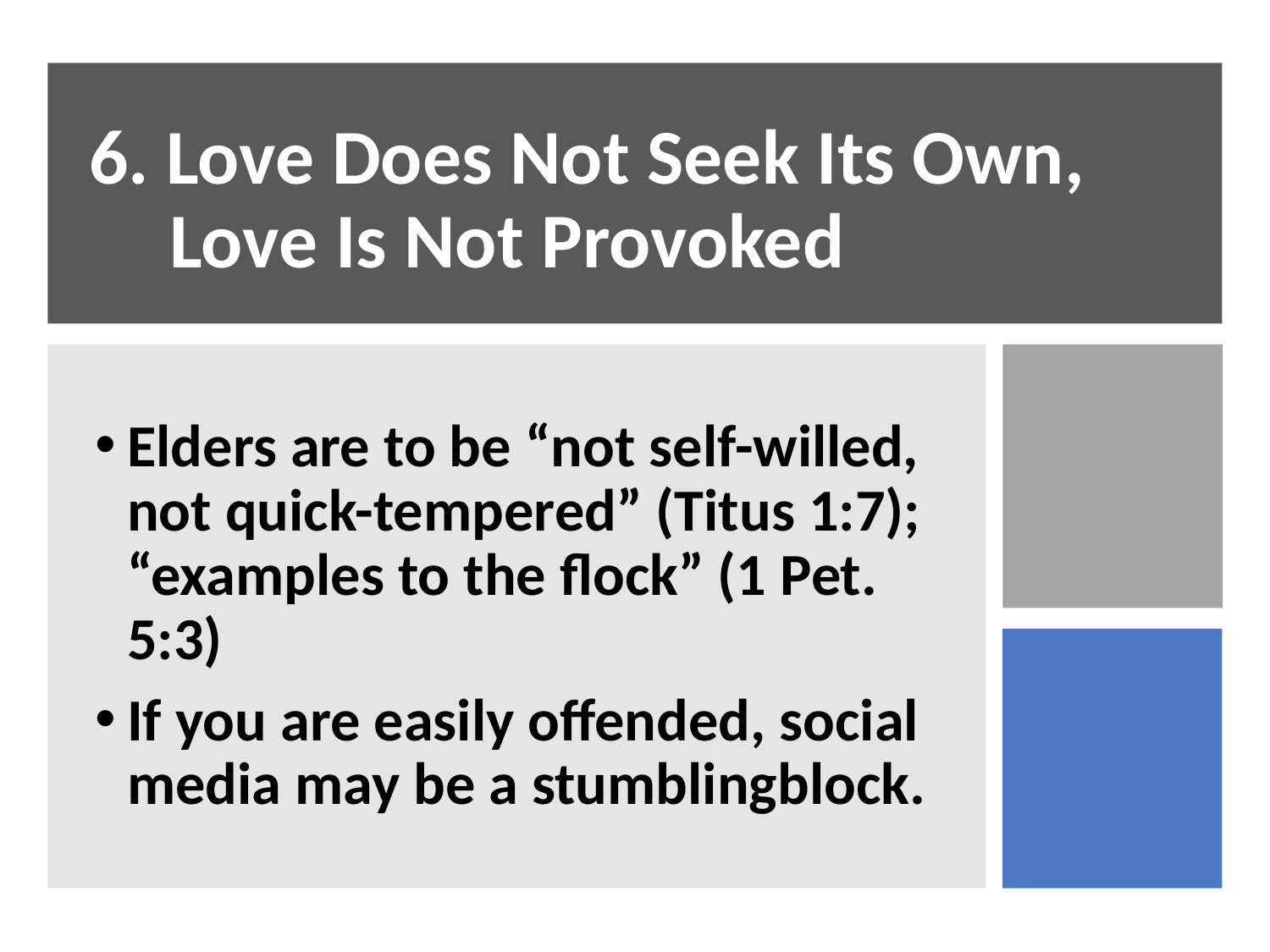

# 6. Love Does Not Seek Its Own, Love Is Not Provoked

Elders are to be “not self-willed, not quick-tempered” (Titus 1:7); “examples to the flock” (1 Pet. 5:3)
If you are easily offended, social media may be a stumblingblock.